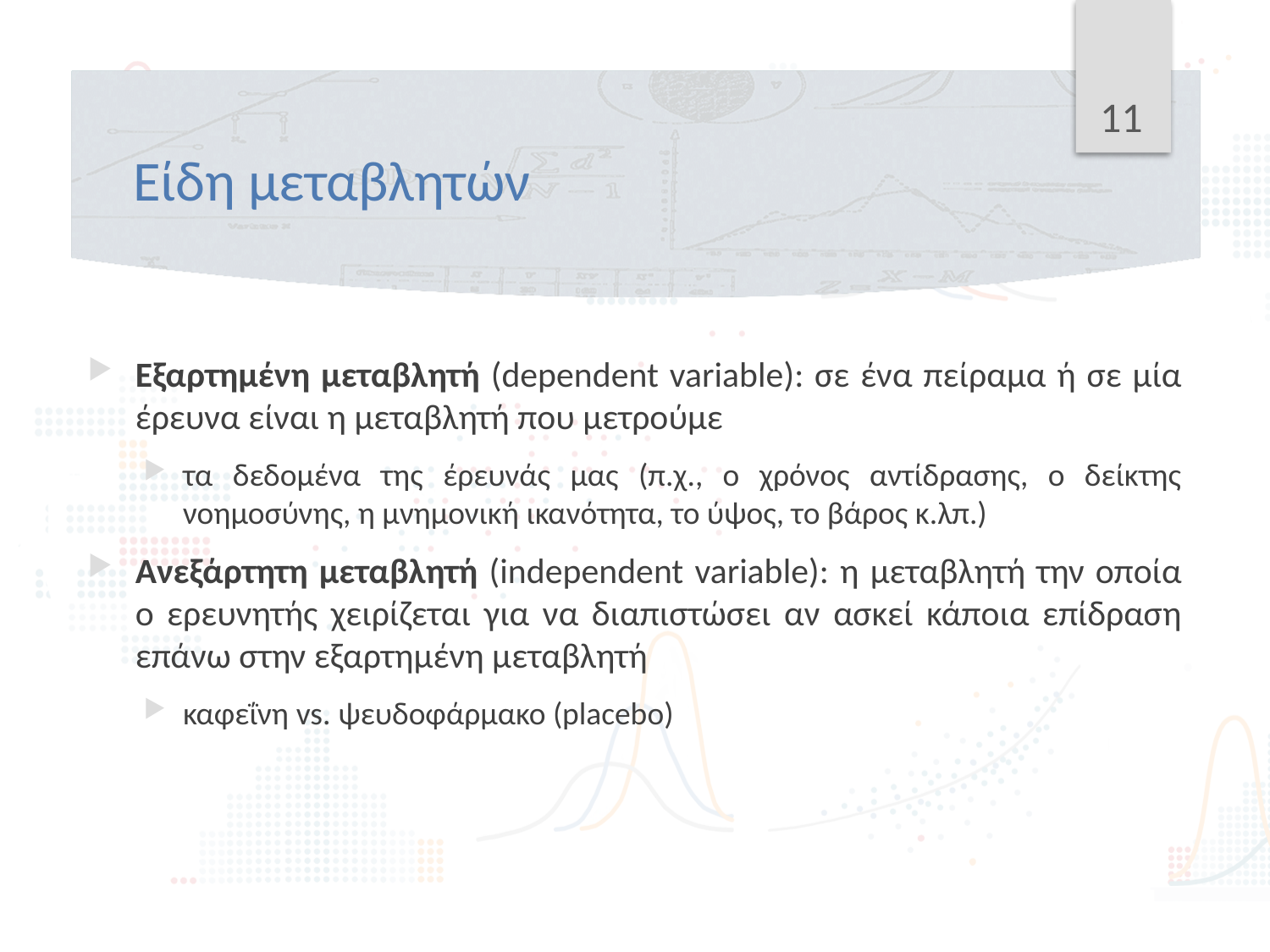

11
# Είδη μεταβλητών
Εξαρτημένη μεταβλητή (dependent variable): σε ένα πείραμα ή σε μία έρευνα είναι η μεταβλητή που μετρούμε
τα δεδομένα της έρευνάς μας (π.χ., ο χρόνος αντίδρασης, ο δείκτης νοημοσύνης, η μνημονική ικανότητα, το ύψος, το βάρος κ.λπ.)
Ανεξάρτητη μεταβλητή (independent variable): η μεταβλητή την οποία ο ερευνητής χειρίζεται για να διαπιστώσει αν ασκεί κάποια επίδραση επάνω στην εξαρτημένη μεταβλητή
καφεΐνη vs. ψευδοφάρμακο (placebo)